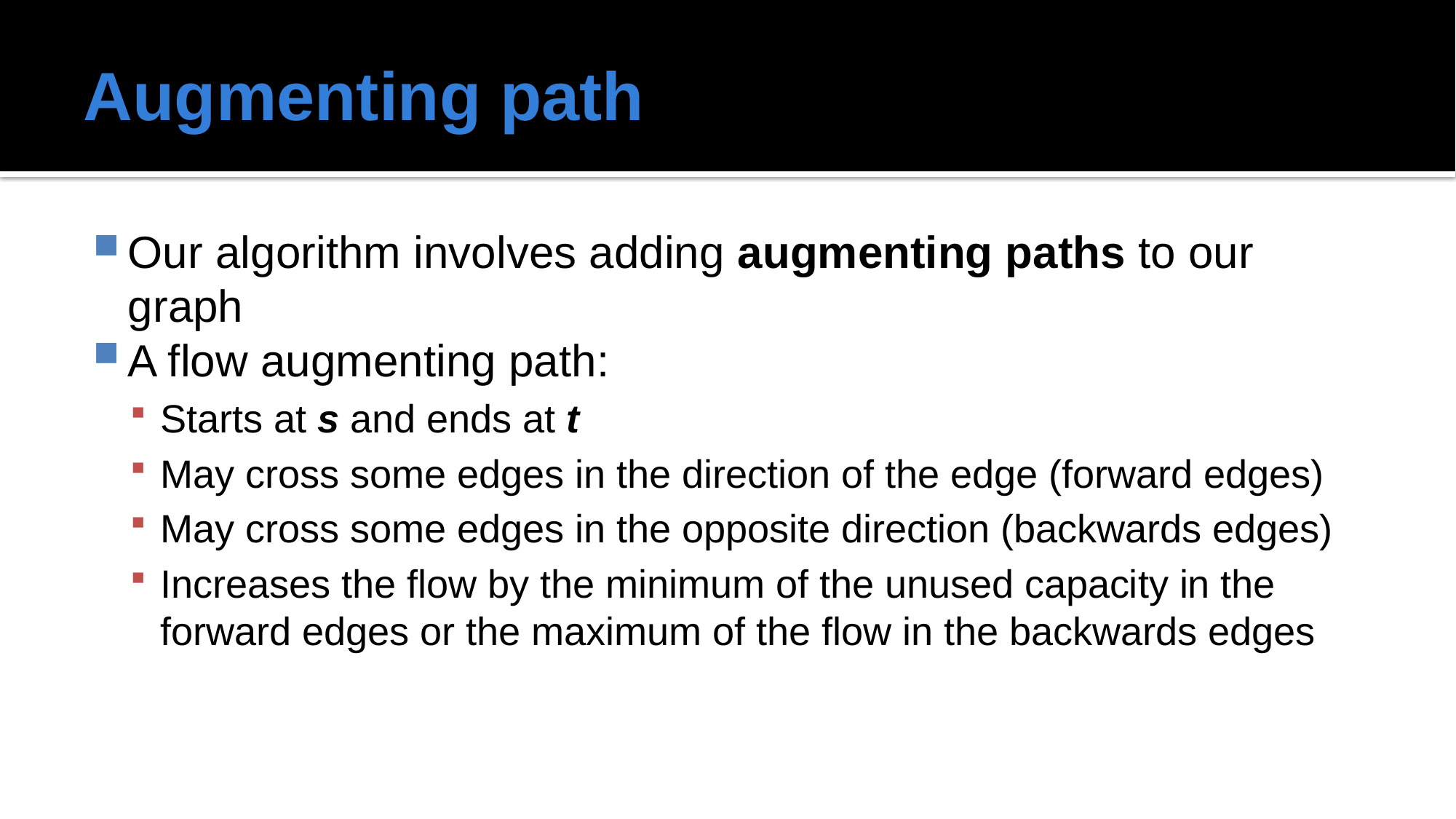

# Augmenting path
Our algorithm involves adding augmenting paths to our graph
A flow augmenting path:
Starts at s and ends at t
May cross some edges in the direction of the edge (forward edges)
May cross some edges in the opposite direction (backwards edges)
Increases the flow by the minimum of the unused capacity in the forward edges or the maximum of the flow in the backwards edges